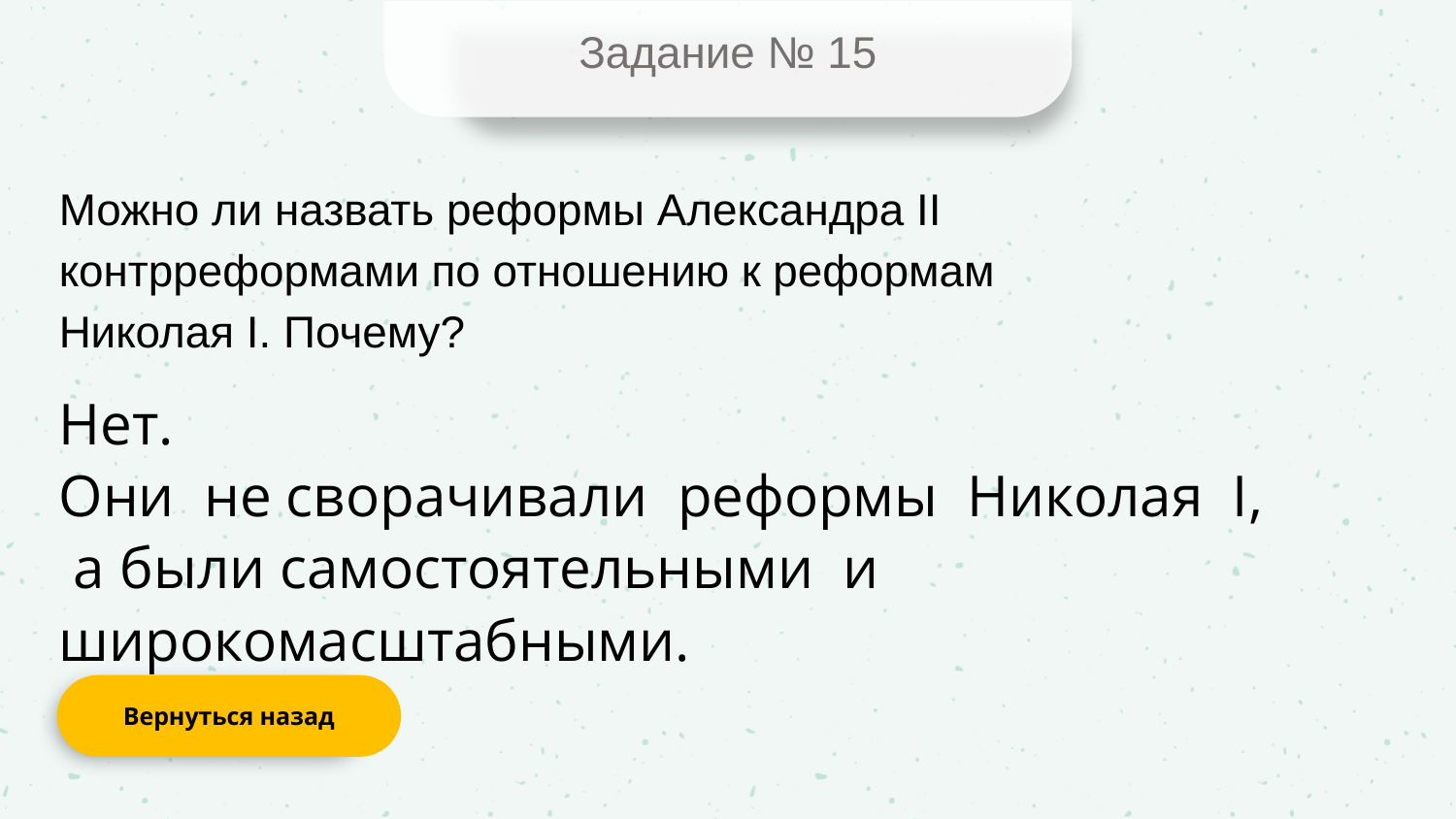

Задание № 15
Можно ли назвать реформы Александра II контрреформами по отношению к реформам Николая I. Почему?
Нет.
Они  не сворачивали  реформы  Николая  I,     а были самостоятельными  и  широкомасштабными.
Вернуться назад